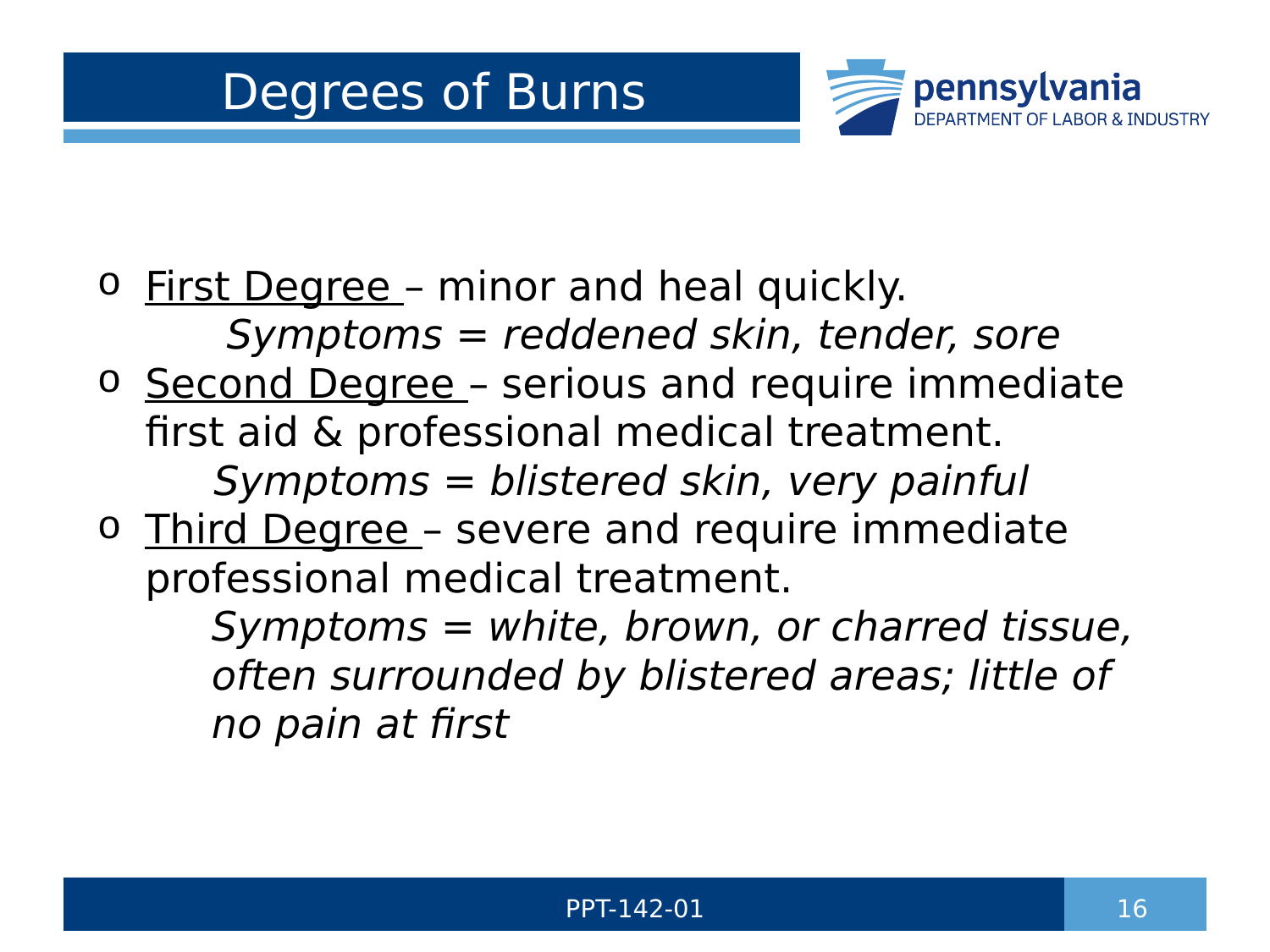

# Degrees of Burns
First Degree – minor and heal quickly.
          Symptoms = reddened skin, tender, sore
Second Degree – serious and require immediate
first aid & professional medical treatment.
         Symptoms = blistered skin, very painful
Third Degree – severe and require immediate
professional medical treatment.
Symptoms = white, brown, or charred tissue, often surrounded by blistered areas; little of no pain at first
PPT-142-01
16